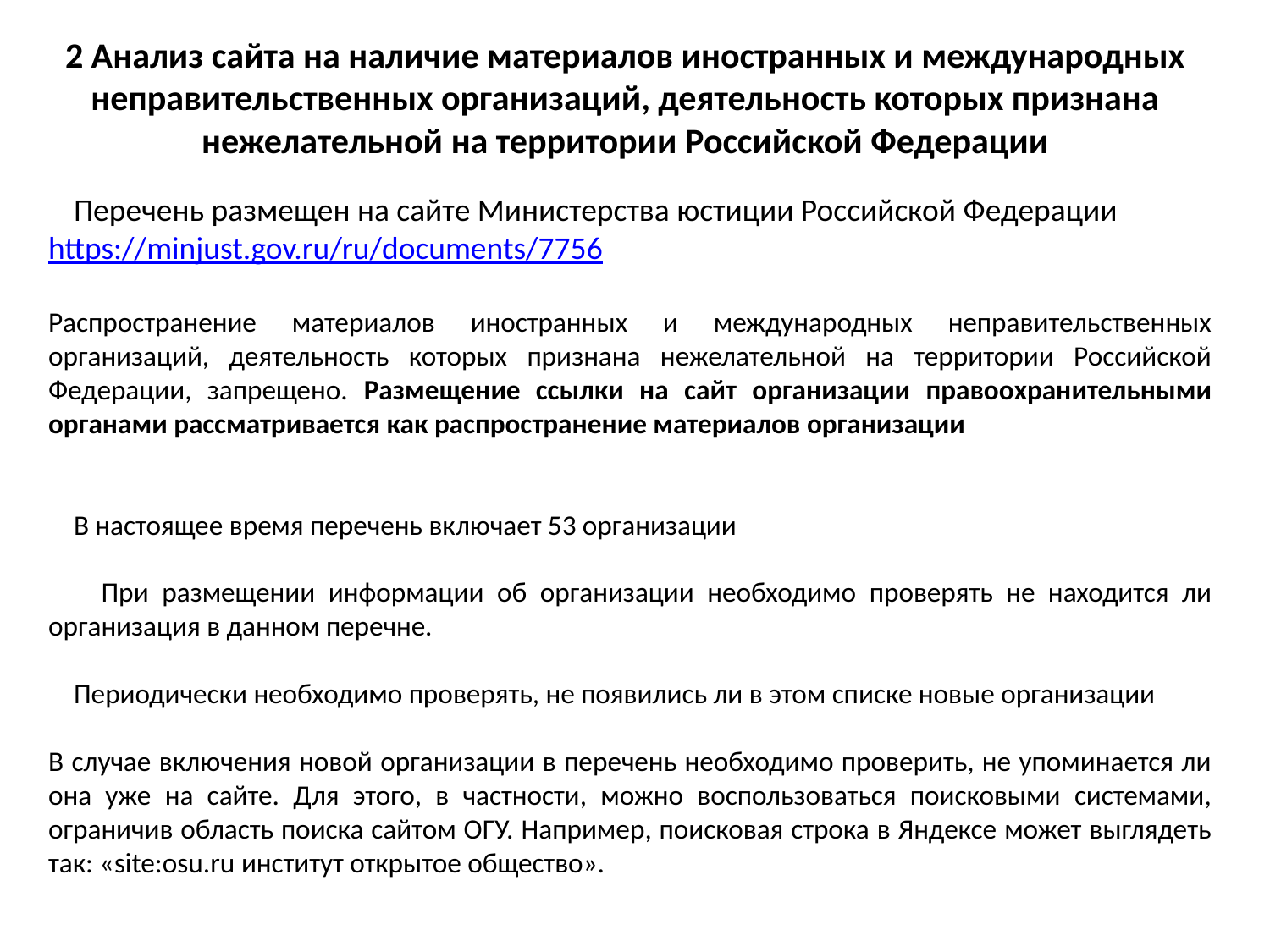

# 2 Анализ сайта на наличие материалов иностранных и международных неправительственных организаций, деятельность которых признана нежелательной на территории Российской Федерации
    Перечень размещен на сайте Министерства юстиции Российской Федерации
https://minjust.gov.ru/ru/documents/7756

Распространение материалов иностранных и международных неправительственных организаций, деятельность которых признана нежелательной на территории Российской Федерации, запрещено. Размещение ссылки на сайт организации правоохранительными органами рассматривается как распространение материалов организации

    В настоящее время перечень включает 53 организации

    При размещении информации об организации необходимо проверять не находится ли организация в данном перечне.

    Периодически необходимо проверять, не появились ли в этом списке новые организации

В случае включения новой организации в перечень необходимо проверить, не упоминается ли она уже на сайте. Для этого, в частности, можно воспользоваться поисковыми системами, ограничив область поиска сайтом ОГУ. Например, поисковая строка в Яндексе может выглядеть так: «site:osu.ru институт открытое общество».